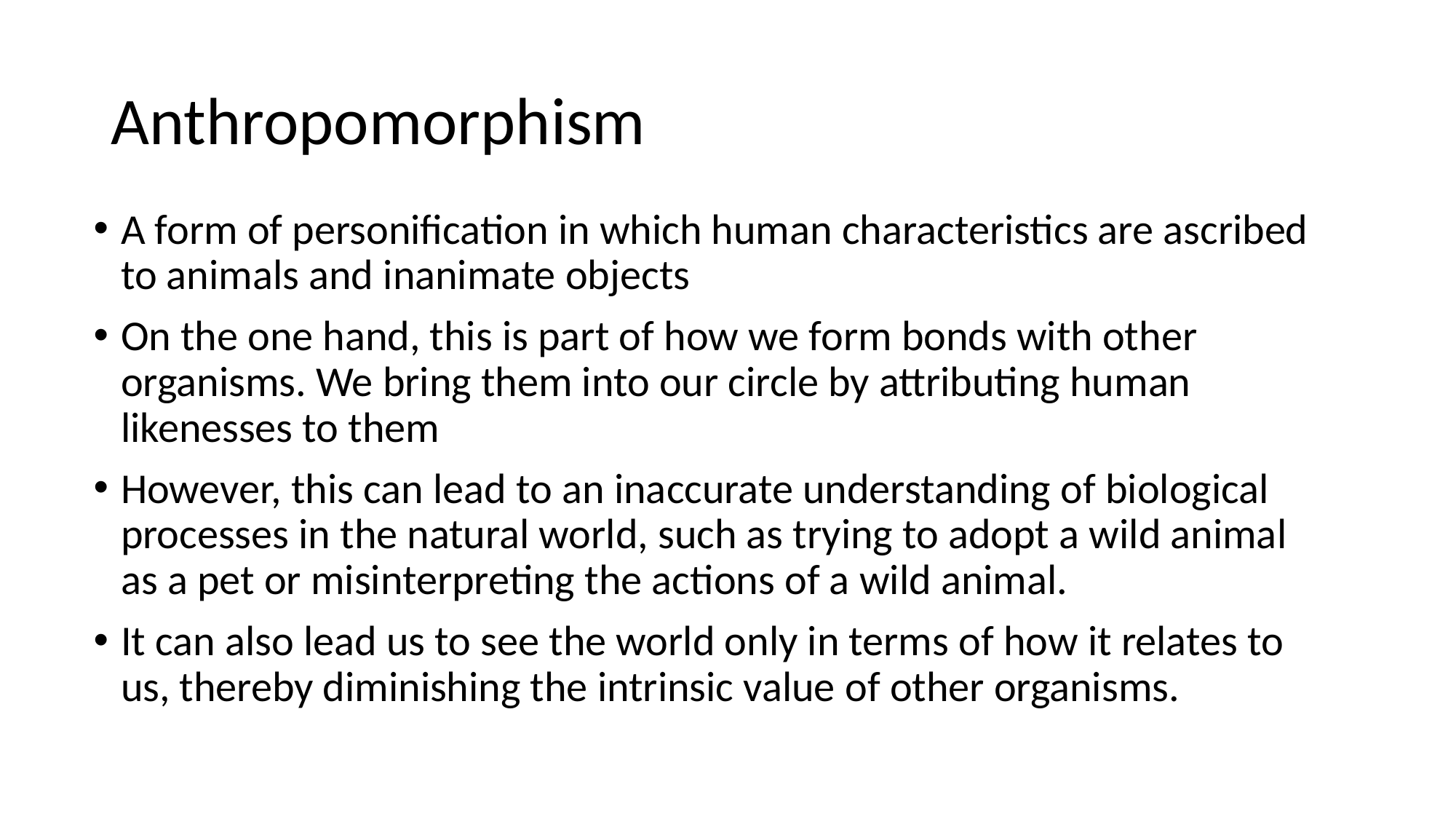

# Anthropomorphism
A form of personification in which human characteristics are ascribed to animals and inanimate objects
On the one hand, this is part of how we form bonds with other organisms. We bring them into our circle by attributing human likenesses to them
However, this can lead to an inaccurate understanding of biological processes in the natural world, such as trying to adopt a wild animal as a pet or misinterpreting the actions of a wild animal.
It can also lead us to see the world only in terms of how it relates to us, thereby diminishing the intrinsic value of other organisms.